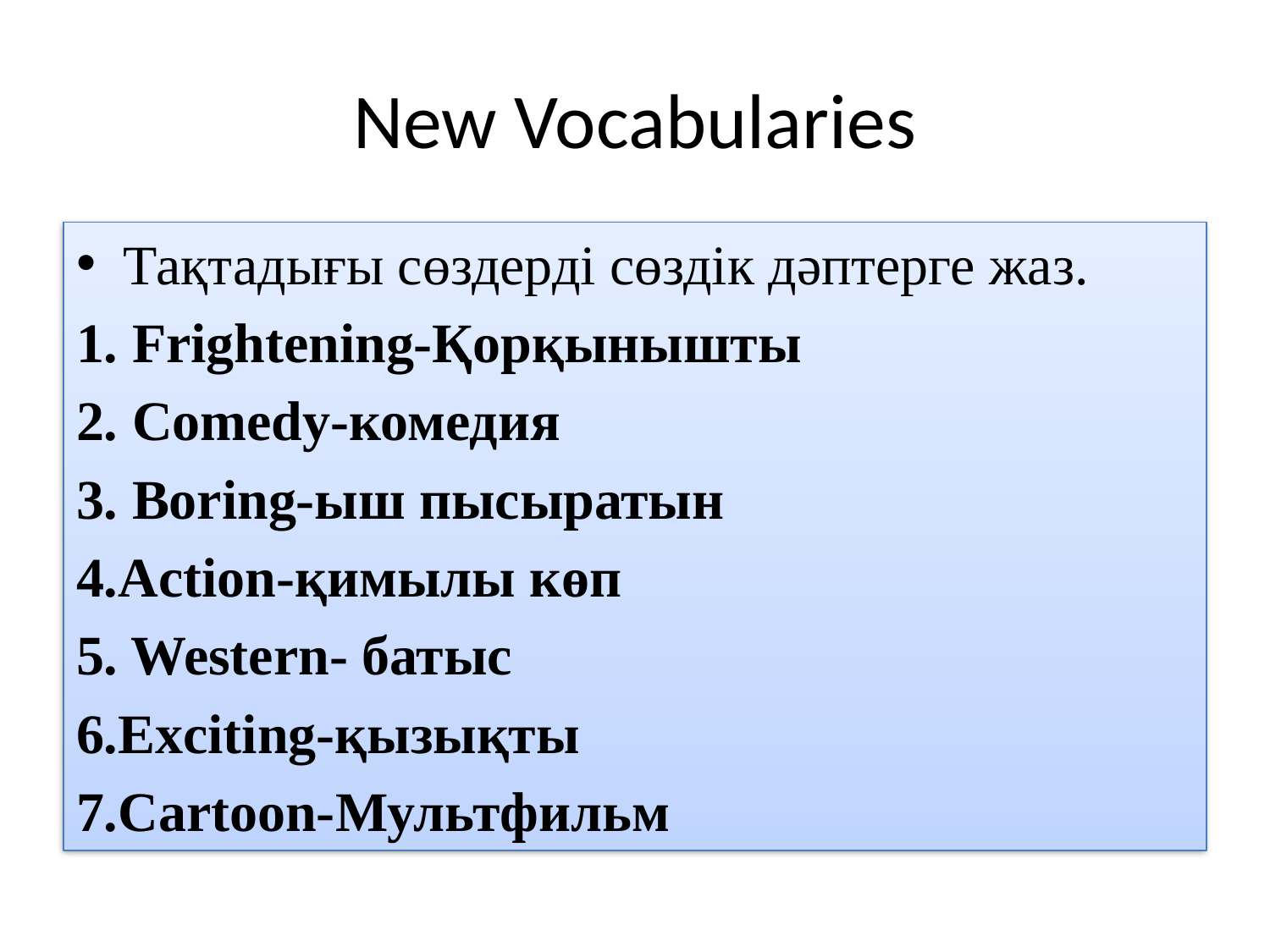

# New Vocabularies
Тақтадығы сөздерді сөздік дәптерге жаз.
1. Frightening-Қорқынышты
2. Comedy-комедия
3. Boring-ыш пысыратын
4.Action-қимылы көп
5. Western- батыс
6.Exciting-қызықты
7.Cartoon-Мультфильм